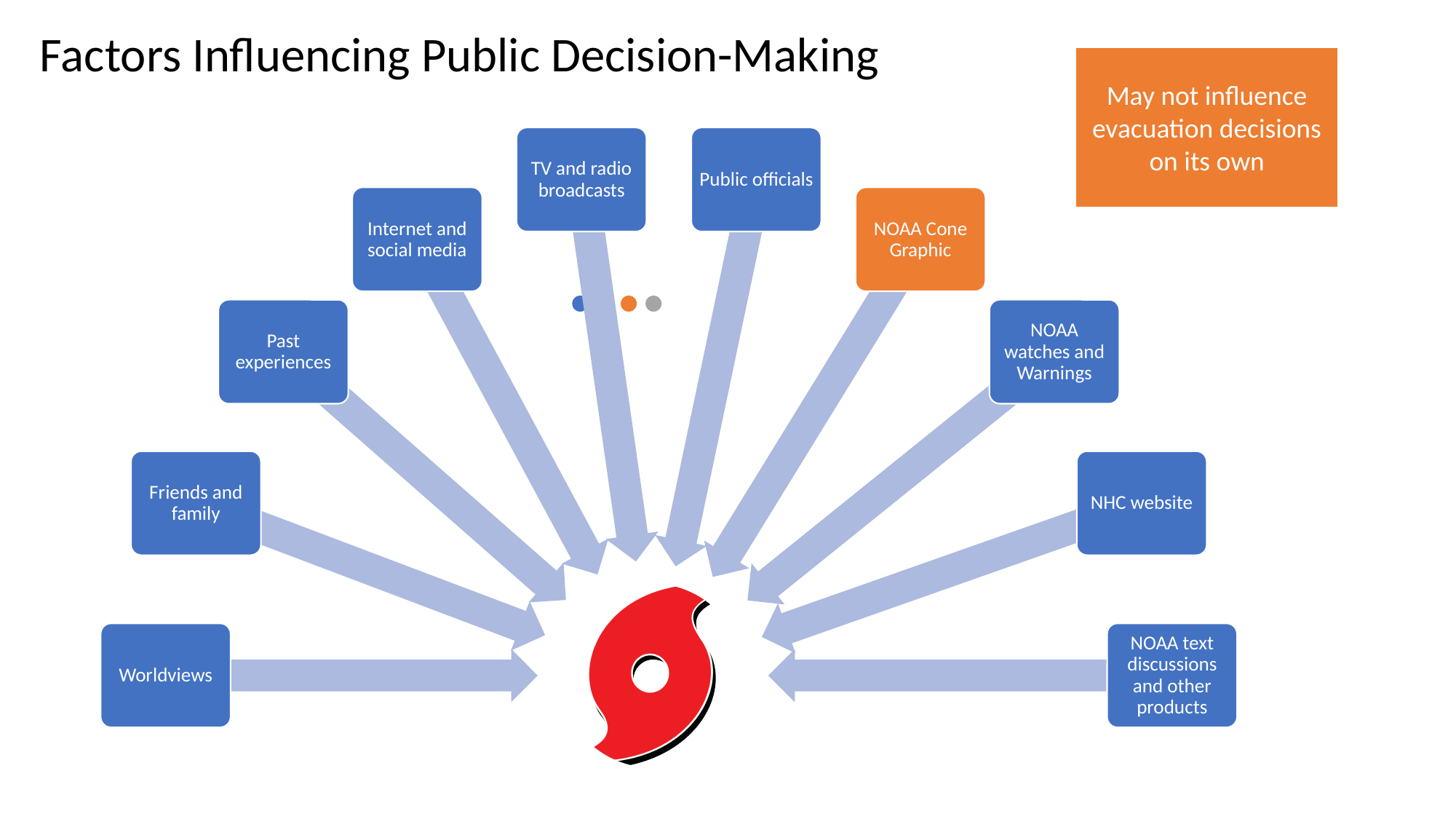

Factors Influencing Public Decision-Making
May not influence evacuation decisions on its own

TV and radio broadcasts
Public officials

Internet and social media
NOAA Cone Graphic

Past experiences
NOAA watches and Warnings

Friends and family
NHC website

Worldviews
NOAA text discussions and other products

Decision-making